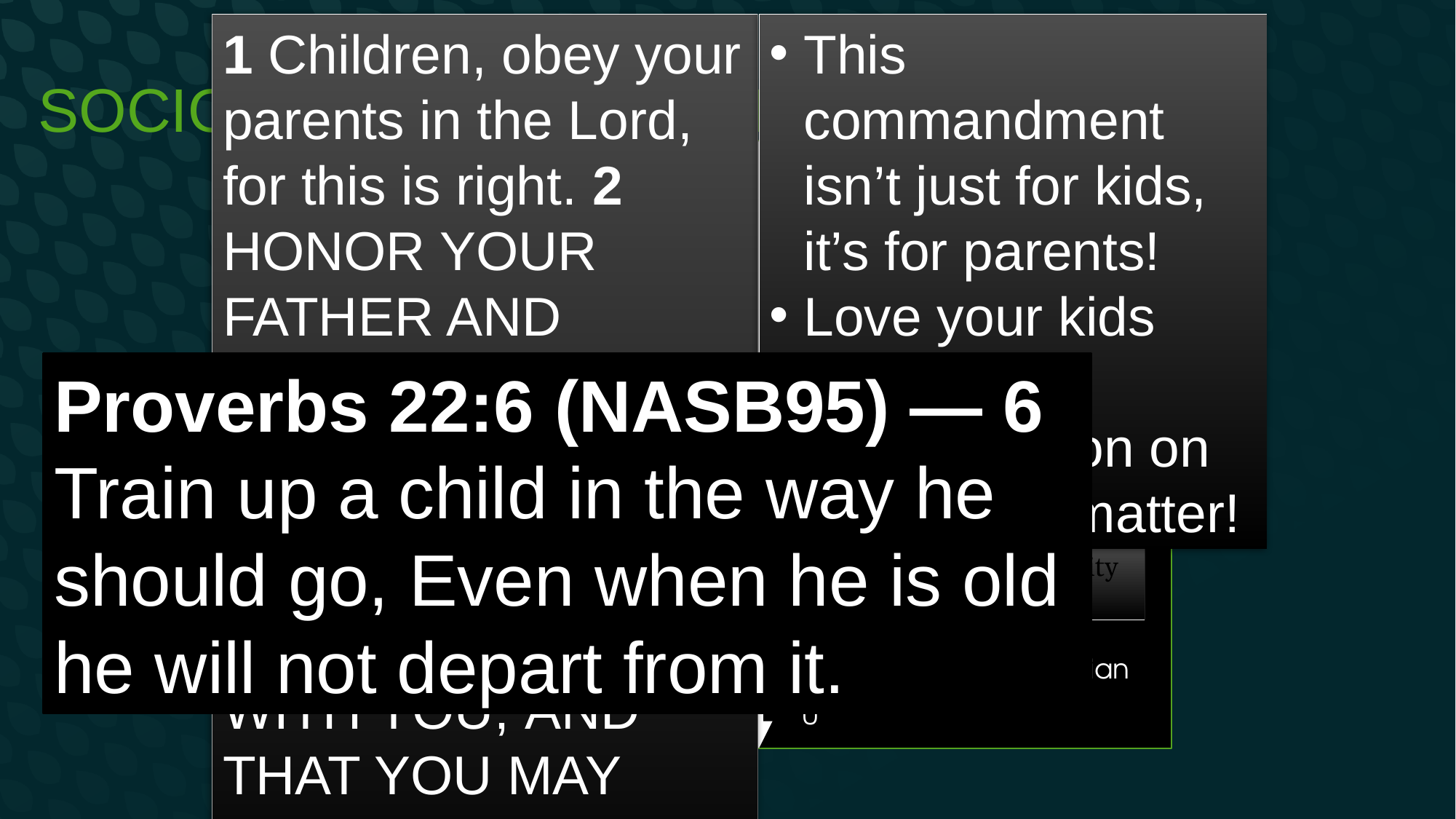

1 Children, obey your parents in the Lord, for this is right. 2 Honor your father and mother (which is the first commandment with a promise), 3 so that it may be well with you, and that you may live long on the earth.
This commandment isn’t just for kids, it’s for parents!
Love your kids sacrificially
Raise tension on things that matter!
# Sociologist Reuben Hill
 children with very low self-esteem and feelings of inferiority
The Permissive Parent
100
The Authoritative Parent

 Children with very low self-esteem and feelings of inferiority
High in self-esteem and equipped with good coping skills
Proverbs 22:6 (NASB95) — 6 Train up a child in the way he should go, Even when he is old he will not depart from it.
100
Discipline/Authority
0

Love
 Deep emotional/relational issues
Rebellion/Authority issues
The Authoritarian Parent
The Neglectful Parent
0